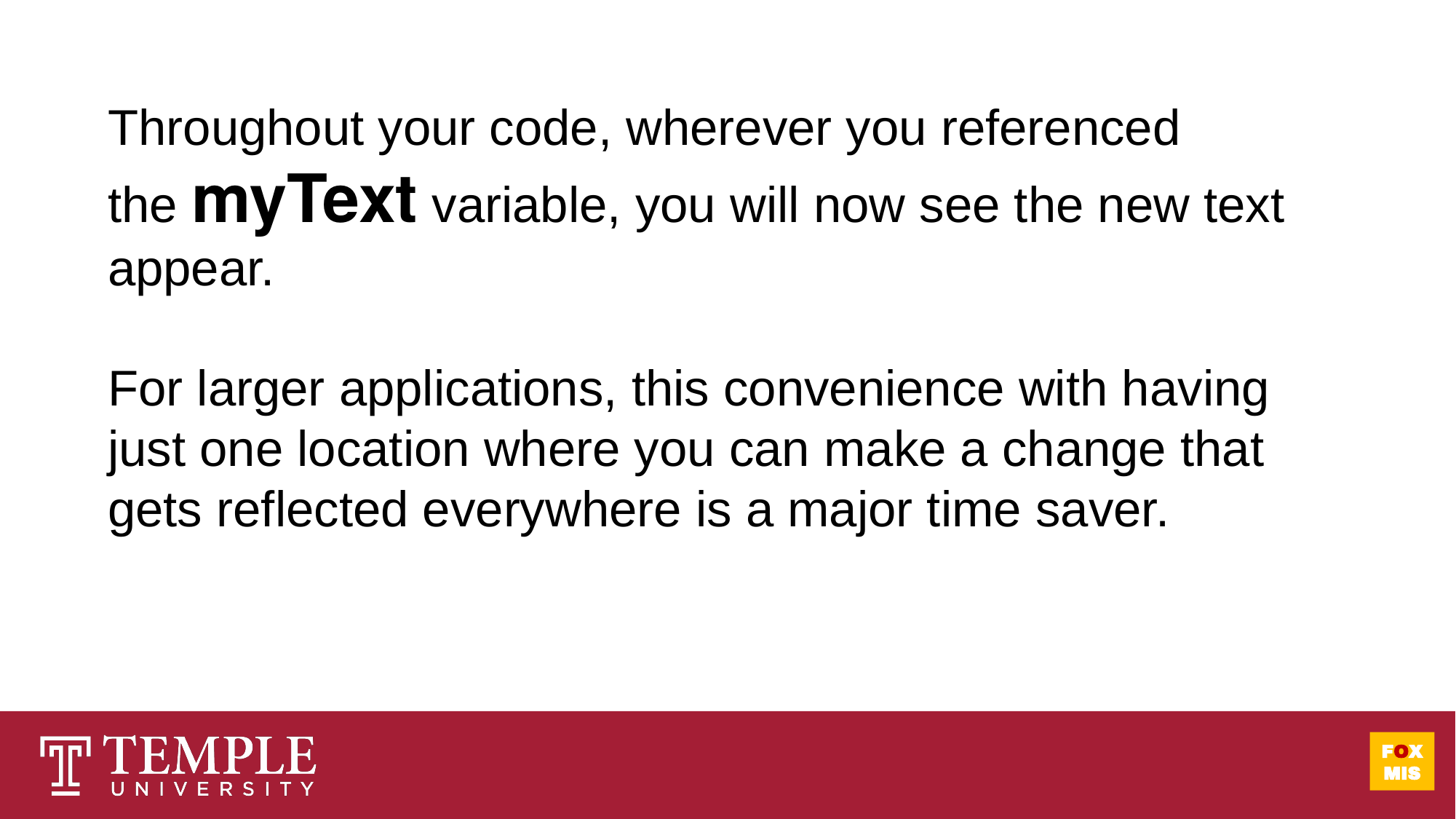

# Throughout your code, wherever you referenced the myText variable, you will now see the new text appear.

For larger applications, this convenience with having just one location where you can make a change that gets reflected everywhere is a major time saver.
FOX
MIS